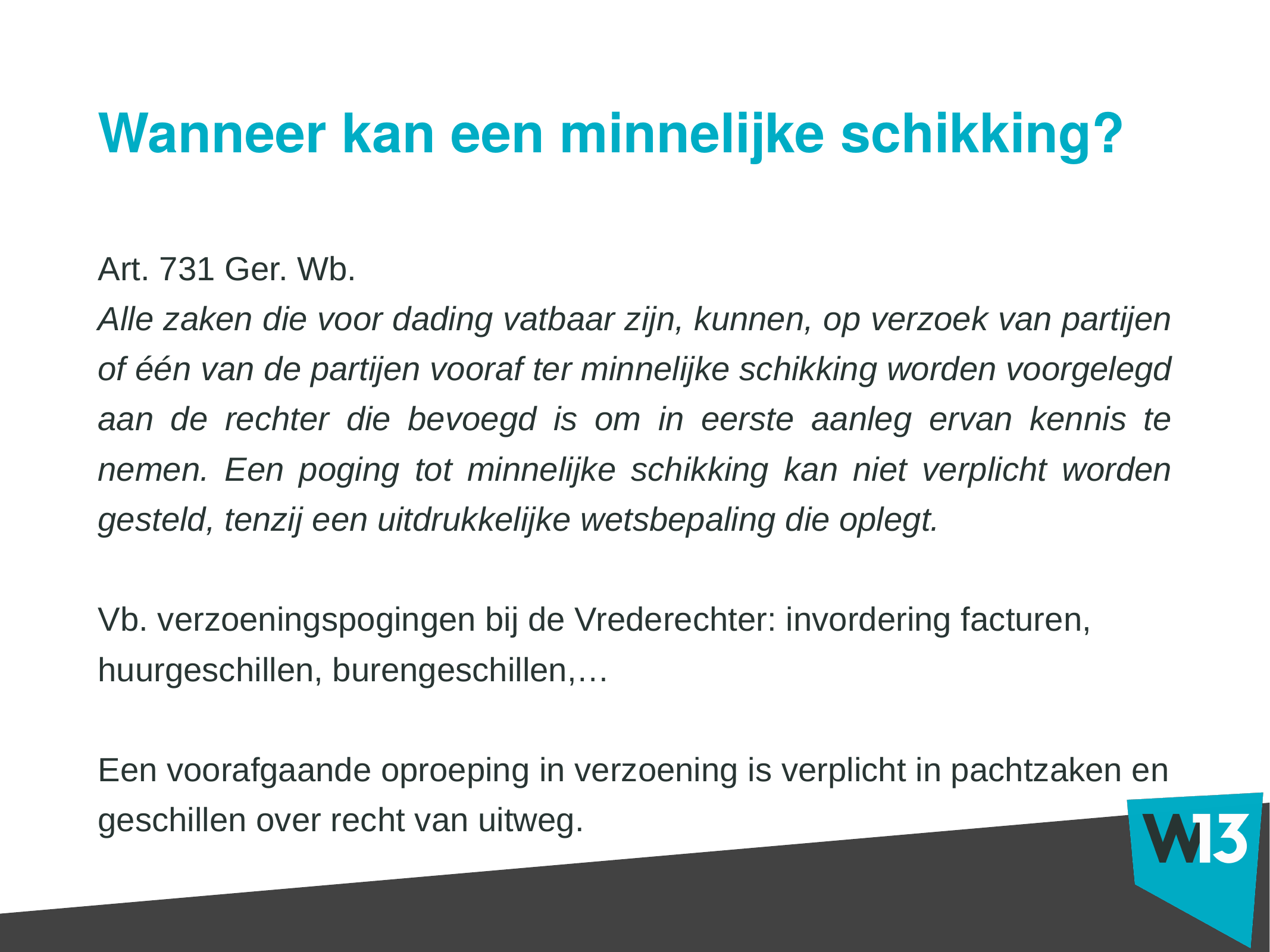

# Wanneer kan een minnelijke schikking?
Art. 731 Ger. Wb.
Alle zaken die voor dading vatbaar zijn, kunnen, op verzoek van partijen of één van de partijen vooraf ter minnelijke schikking worden voorgelegd aan de rechter die bevoegd is om in eerste aanleg ervan kennis te nemen. Een poging tot minnelijke schikking kan niet verplicht worden gesteld, tenzij een uitdrukkelijke wetsbepaling die oplegt.

Vb. verzoeningspogingen bij de Vrederechter: invordering facturen, huurgeschillen, burengeschillen,…

Een voorafgaande oproeping in verzoening is verplicht in pachtzaken en geschillen over recht van uitweg.